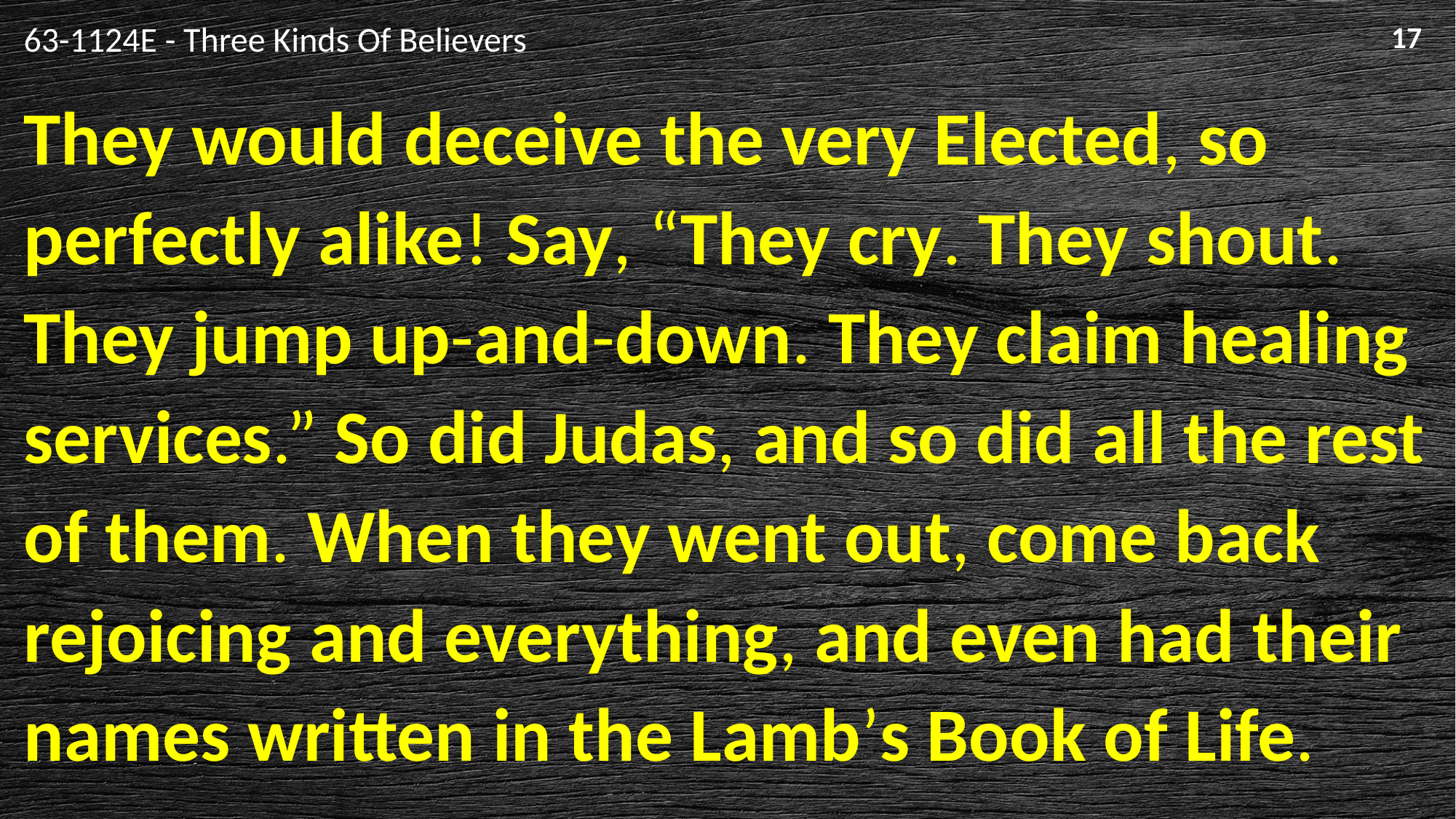

# 63-1124E - Three Kinds Of Believers
They would deceive the very Elected, so perfectly alike! Say, “They cry. They shout. They jump up-and-down. They claim healing services.” So did Judas, and so did all the rest of them. When they went out, come back rejoicing and everything, and even had their names written in the Lamb’s Book of Life.